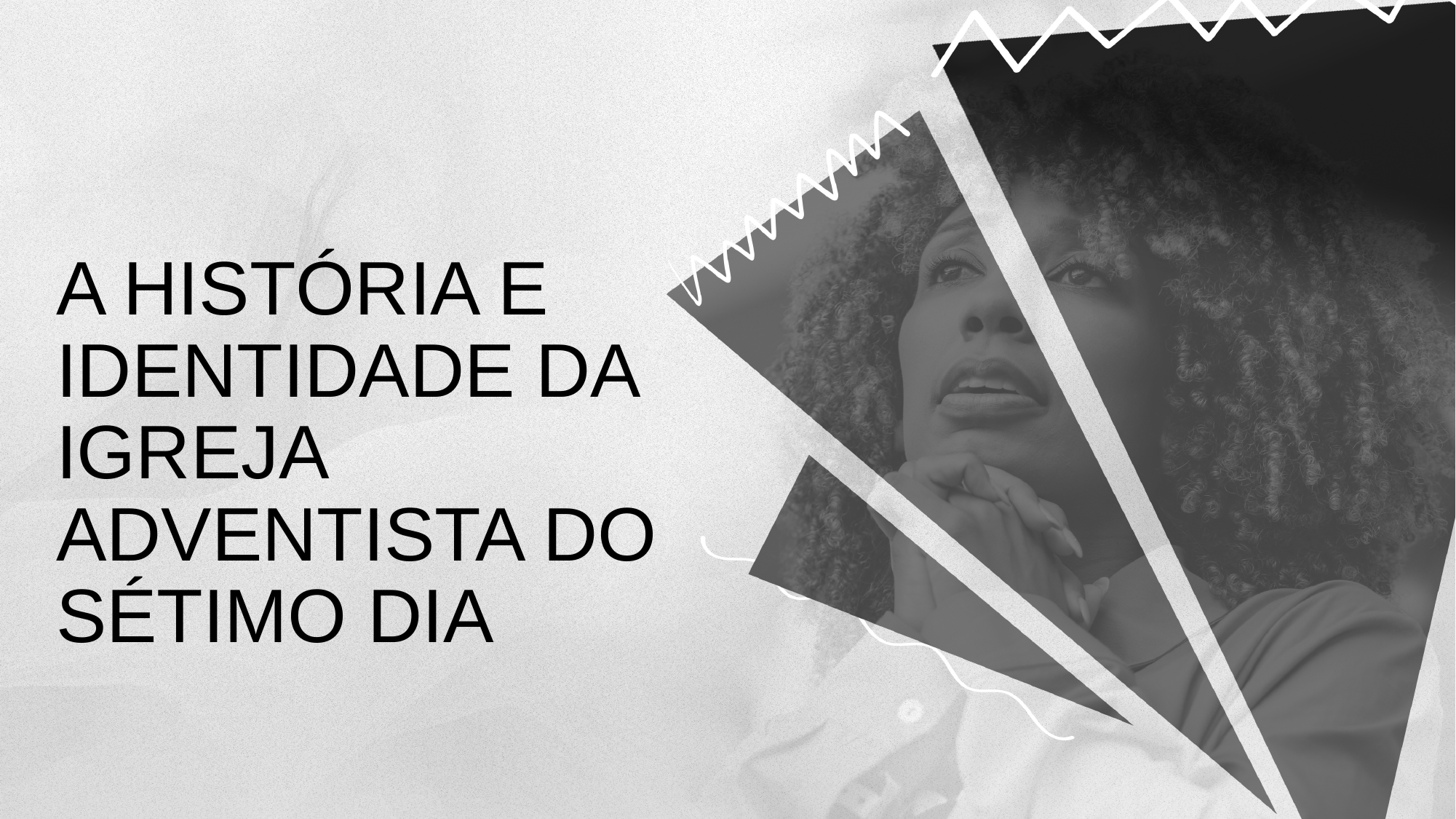

A HISTÓRIA E IDENTIDADE DA IGREJA ADVENTISTA DO SÉTIMO DIA